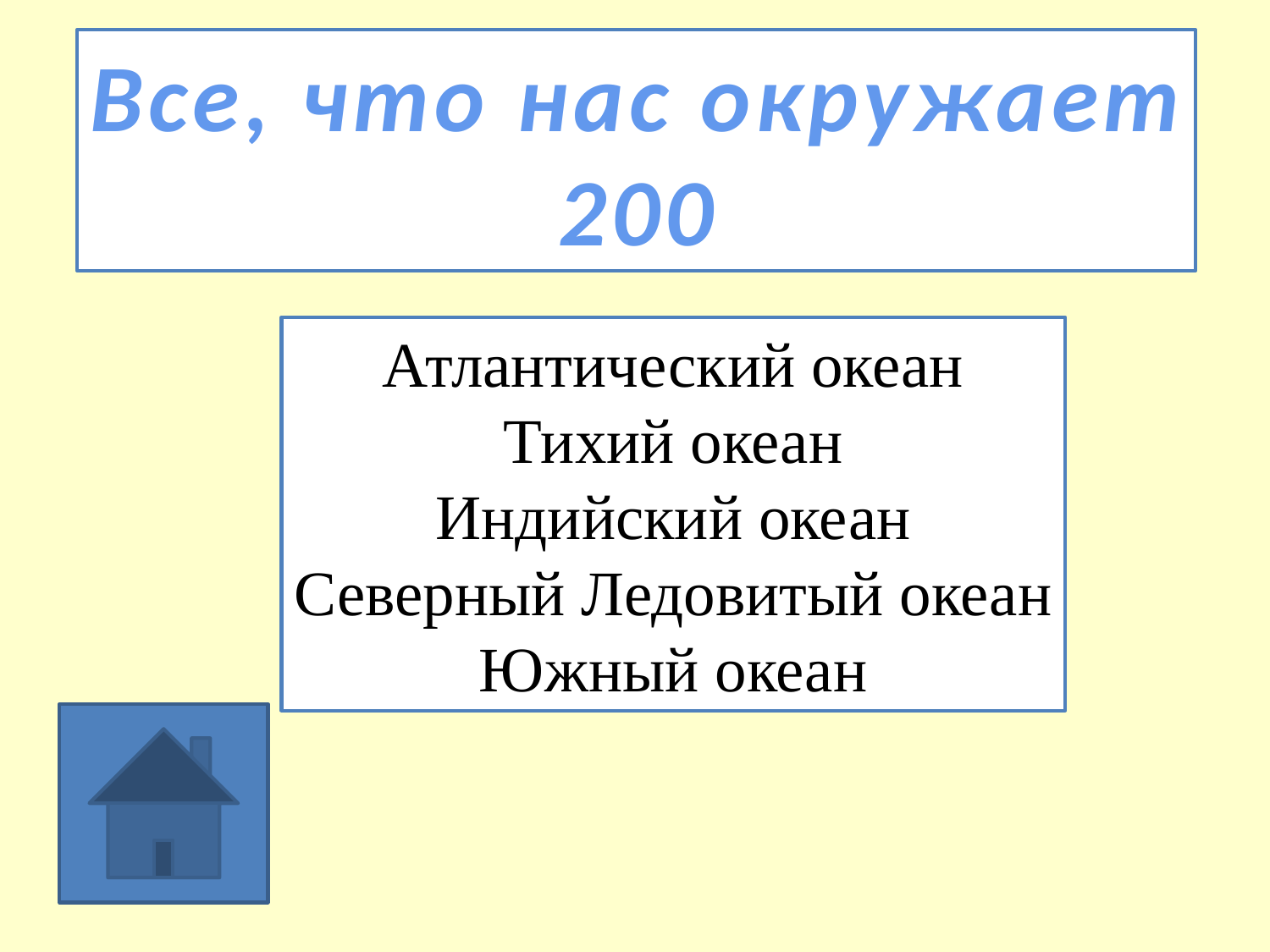

Все, что нас окружает
200
Атлантический океан
Тихий океан
Индийский океан
Северный Ледовитый океан
Южный океан